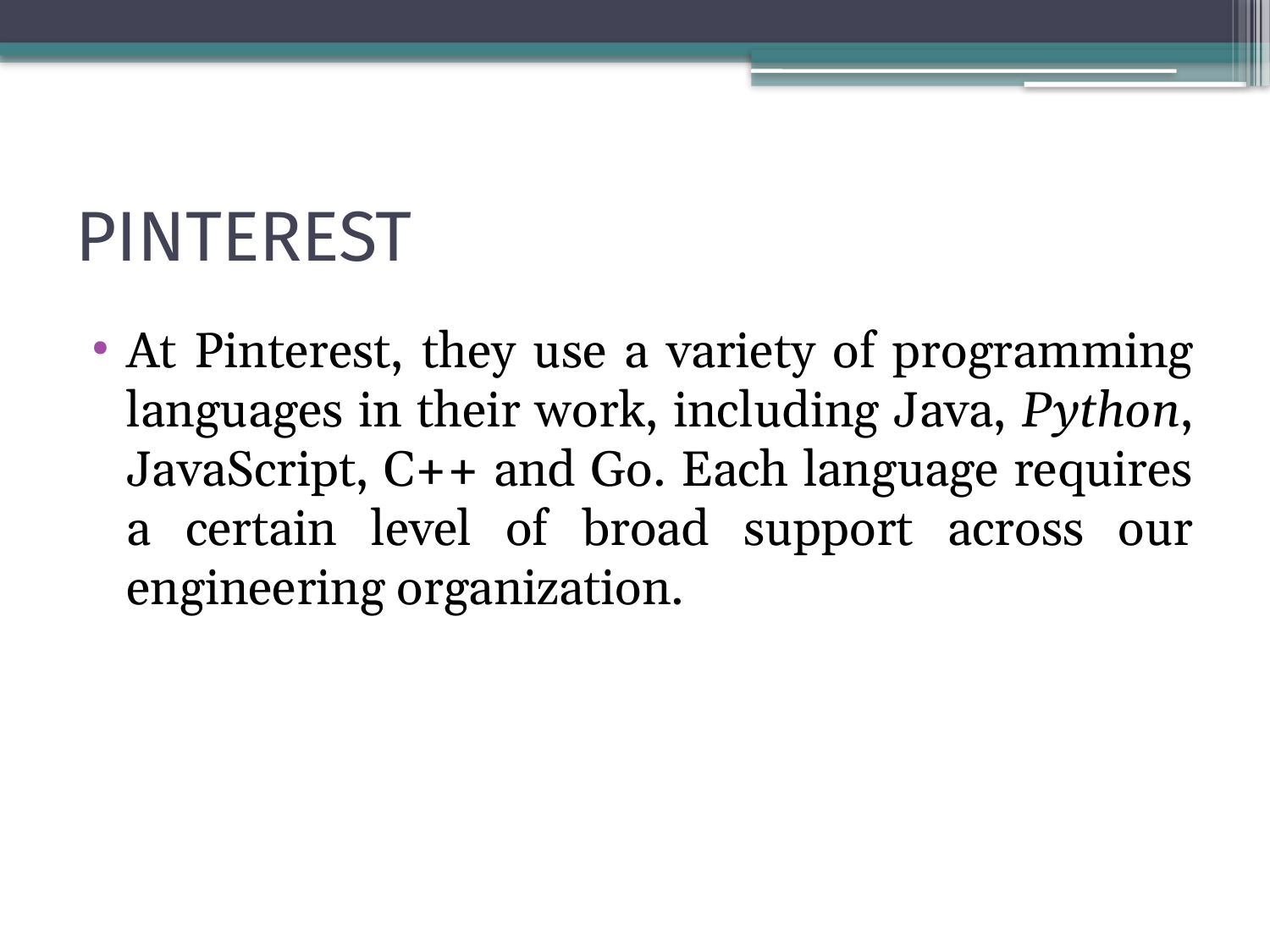

# PINTEREST
At Pinterest, they use a variety of programming languages in their work, including Java, Python, JavaScript, C++ and Go. Each language requires a certain level of broad support across our engineering organization.